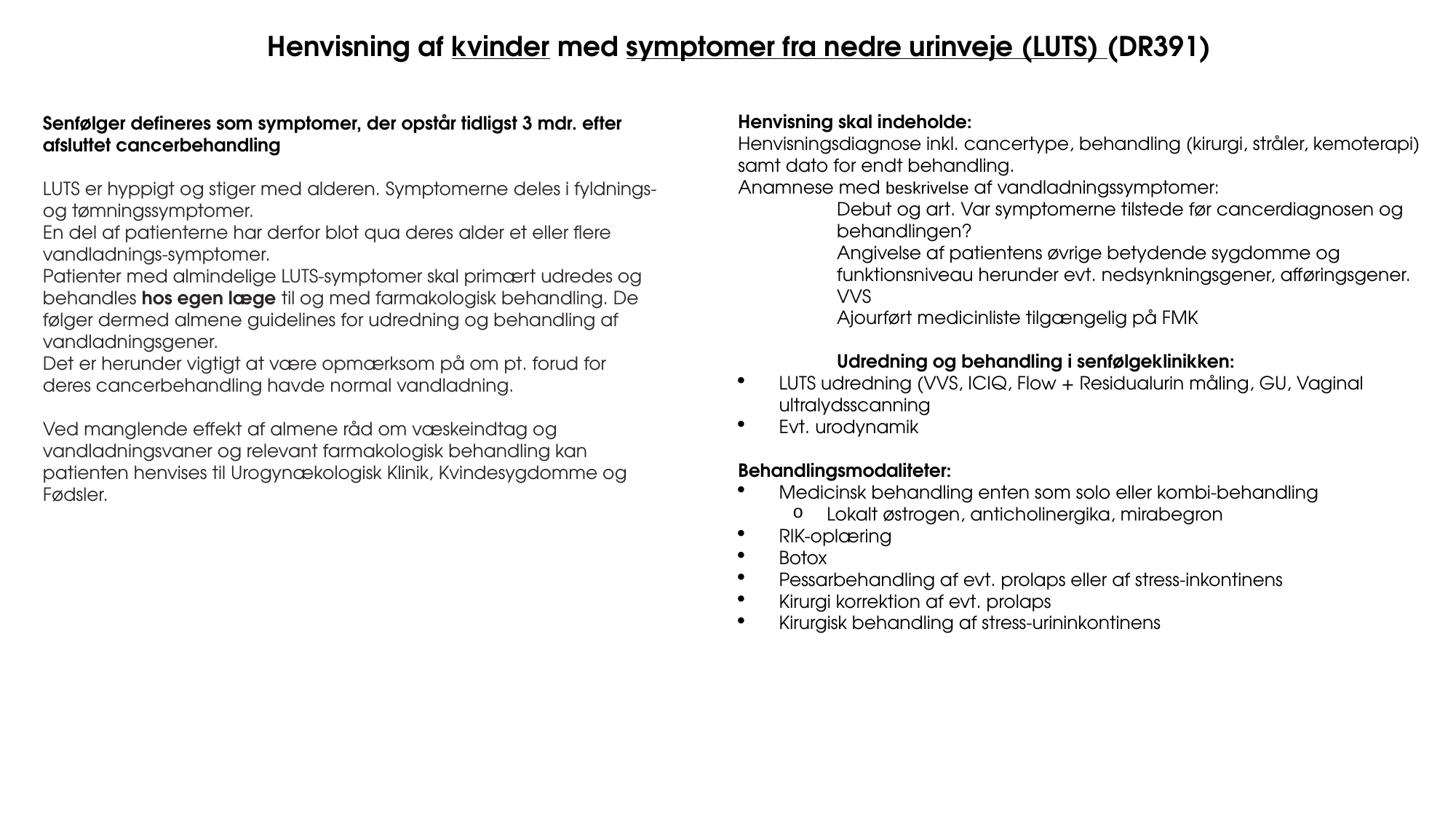

Henvisning af kvinder med symptomer fra nedre urinveje (LUTS) (DR391)

Senfølger defineres som symptomer, der opstår tidligst 3 mdr. efter afsluttet cancerbehandling

LUTS er hyppigt og stiger med alderen. Symptomerne deles i fyldnings-og tømningssymptomer.
En del af patienterne har derfor blot qua deres alder et eller flere vandladnings-symptomer.
Patienter med almindelige LUTS-symptomer skal primært udredes og behandles hos egen læge til og med farmakologisk behandling. De følger dermed almene guidelines for udredning og behandling af vandladningsgener.
Det er herunder vigtigt at være opmærksom på om pt. forud for deres cancerbehandling havde normal vandladning.

Ved manglende effekt af almene råd om væskeindtag og vandladningsvaner og relevant farmakologisk behandling kan patienten henvises til Urogynækologisk Klinik, Kvindesygdomme og Fødsler.

Henvisning skal indeholde:
Henvisningsdiagnose inkl. cancertype, behandling (kirurgi, stråler, kemoterapi) samt dato for endt behandling.
Anamnese med beskrivelse af vandladningssymptomer:
Debut og art. Var symptomerne tilstede før cancerdiagnosen og behandlingen?
Angivelse af patientens øvrige betydende sygdomme og funktionsniveau herunder evt. nedsynkningsgener, afføringsgener.
VVS
Ajourført medicinliste tilgængelig på FMK

Udredning og behandling i senfølgeklinikken:
LUTS udredning (VVS, ICIQ, Flow + Residualurin måling, GU, Vaginal ultralydsscanning
Evt. urodynamik

Behandlingsmodaliteter:
Medicinsk behandling enten som solo eller kombi-behandling
Lokalt østrogen, anticholinergika, mirabegron
RIK-oplæring
Botox
Pessarbehandling af evt. prolaps eller af stress-inkontinens
Kirurgi korrektion af evt. prolaps
Kirurgisk behandling af stress-urininkontinens